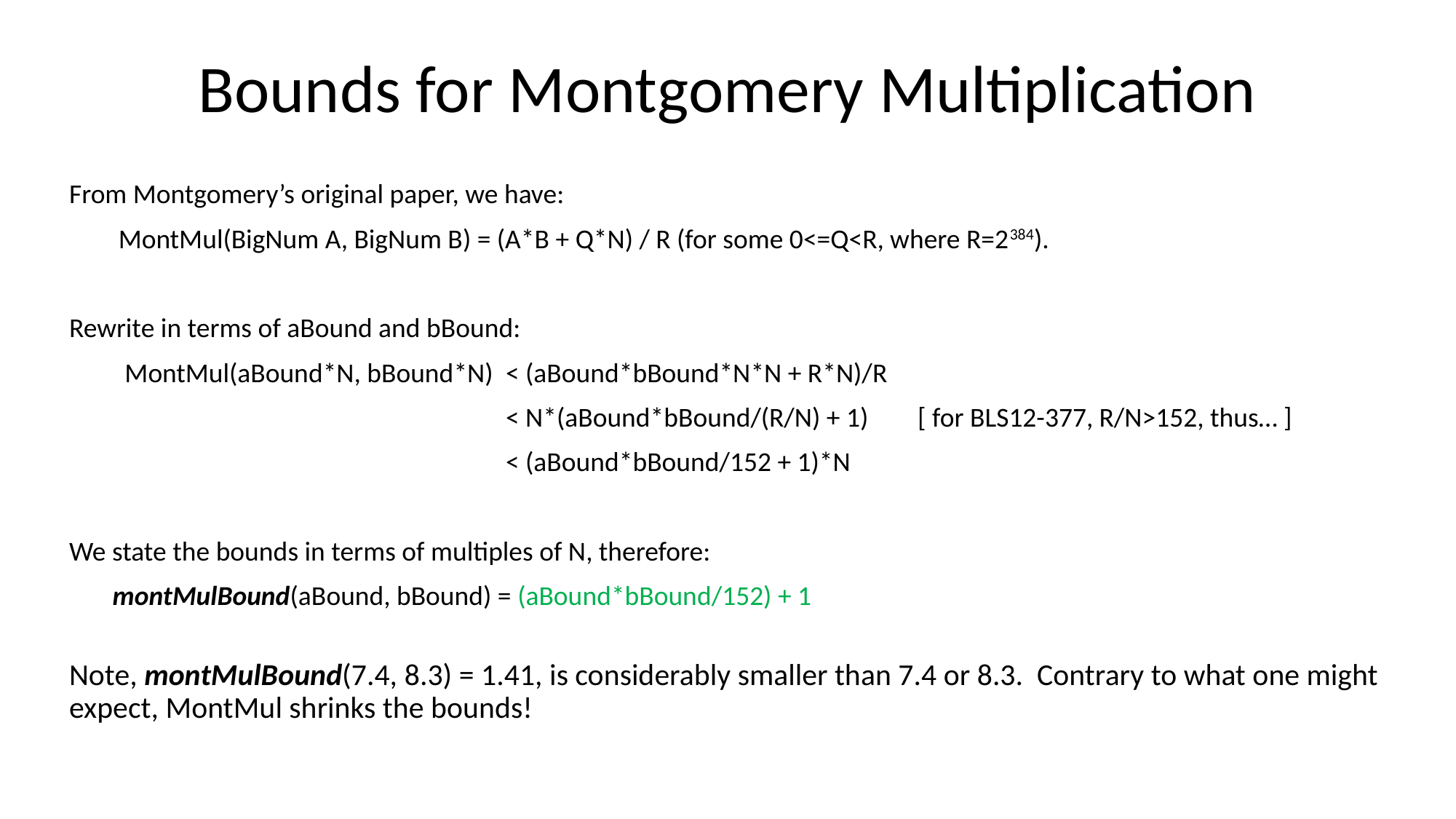

# Bounds for Montgomery Multiplication
From Montgomery’s original paper, we have:
        MontMul(BigNum A, BigNum B) = (A*B + Q*N) / R (for some 0<=Q<R, where R=2384).

Rewrite in terms of aBound and bBound:
         MontMul(aBound*N, bBound*N)	< (aBound*bBound*N*N + R*N)/R
				< N*(aBound*bBound/(R/N) + 1)        [ for BLS12-377, R/N>152, thus… ]
				< (aBound*bBound/152 + 1)*N

We state the bounds in terms of multiples of N, therefore:
       montMulBound(aBound, bBound) = (aBound*bBound/152) + 1
Note, montMulBound(7.4, 8.3) = 1.41, is considerably smaller than 7.4 or 8.3.  Contrary to what one might expect, MontMul shrinks the bounds!